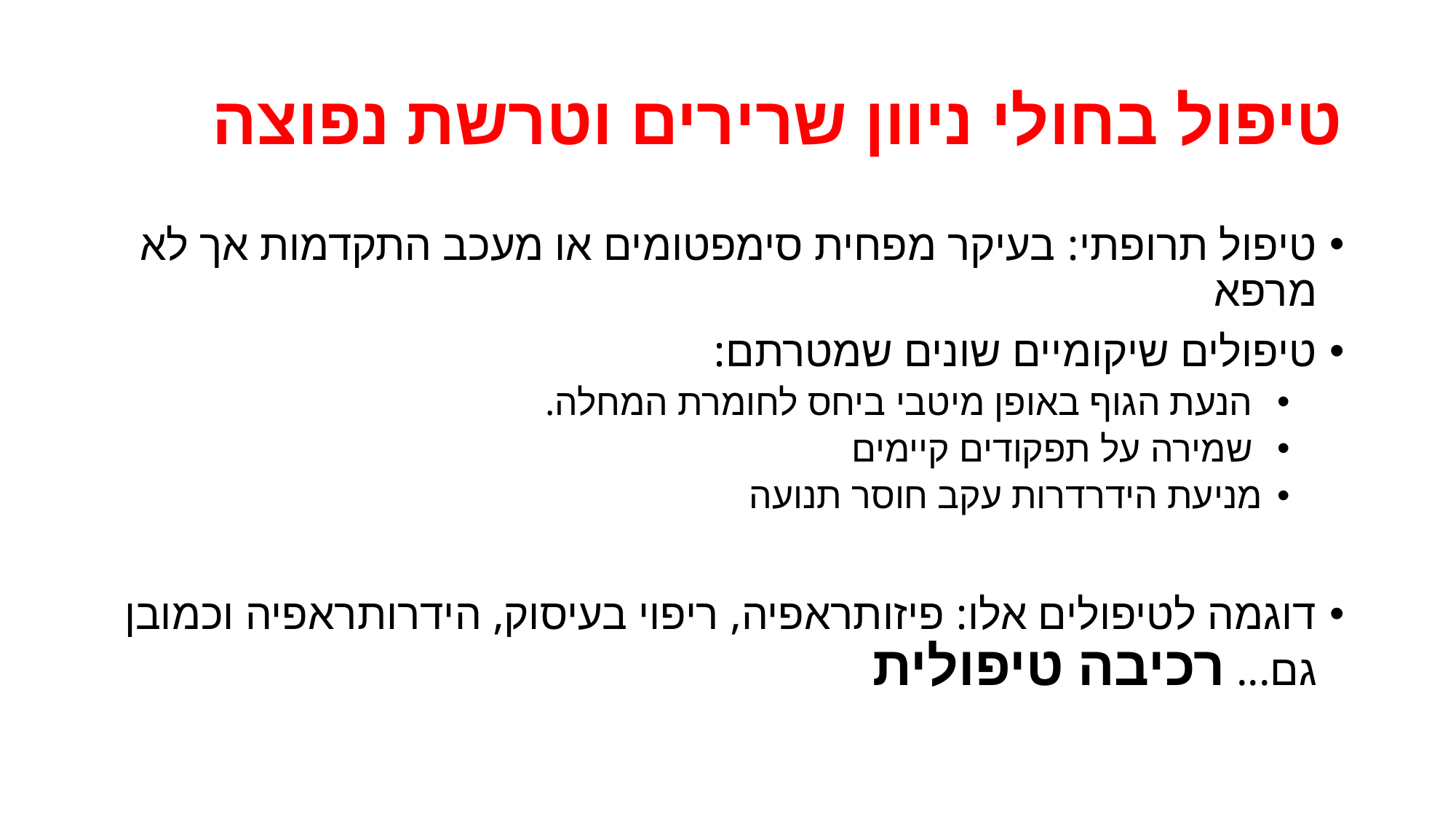

# טיפול בחולי ניוון שרירים וטרשת נפוצה
טיפול תרופתי: בעיקר מפחית סימפטומים או מעכב התקדמות אך לא מרפא
טיפולים שיקומיים שונים שמטרתם:
 הנעת הגוף באופן מיטבי ביחס לחומרת המחלה.
 שמירה על תפקודים קיימים
מניעת הידרדרות עקב חוסר תנועה

דוגמה לטיפולים אלו: פיזותראפיה, ריפוי בעיסוק, הידרותראפיה וכמובן גם... רכיבה טיפולית